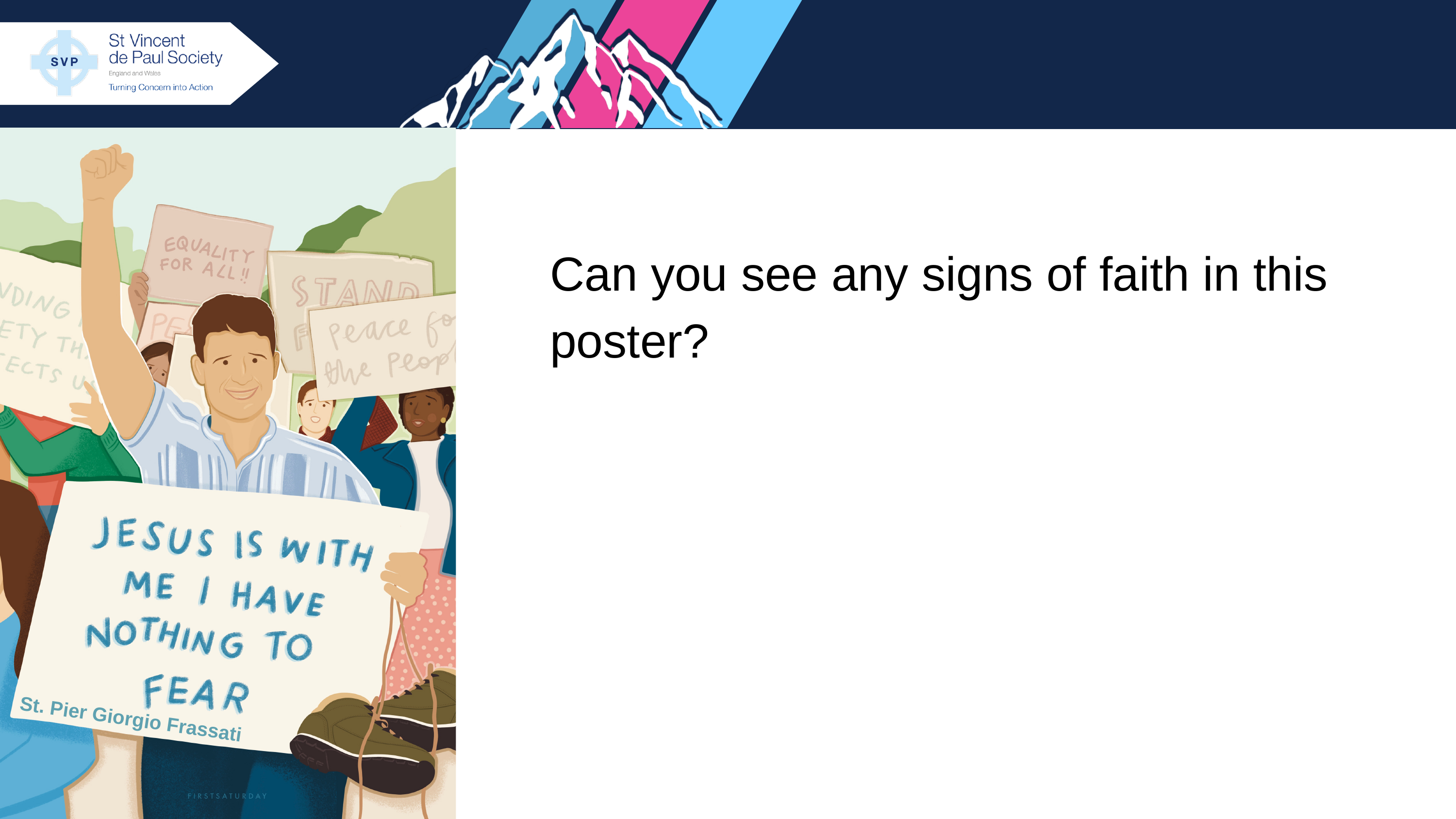

St. Pier Giorgio Frassati
Can you see any signs of faith in this poster?